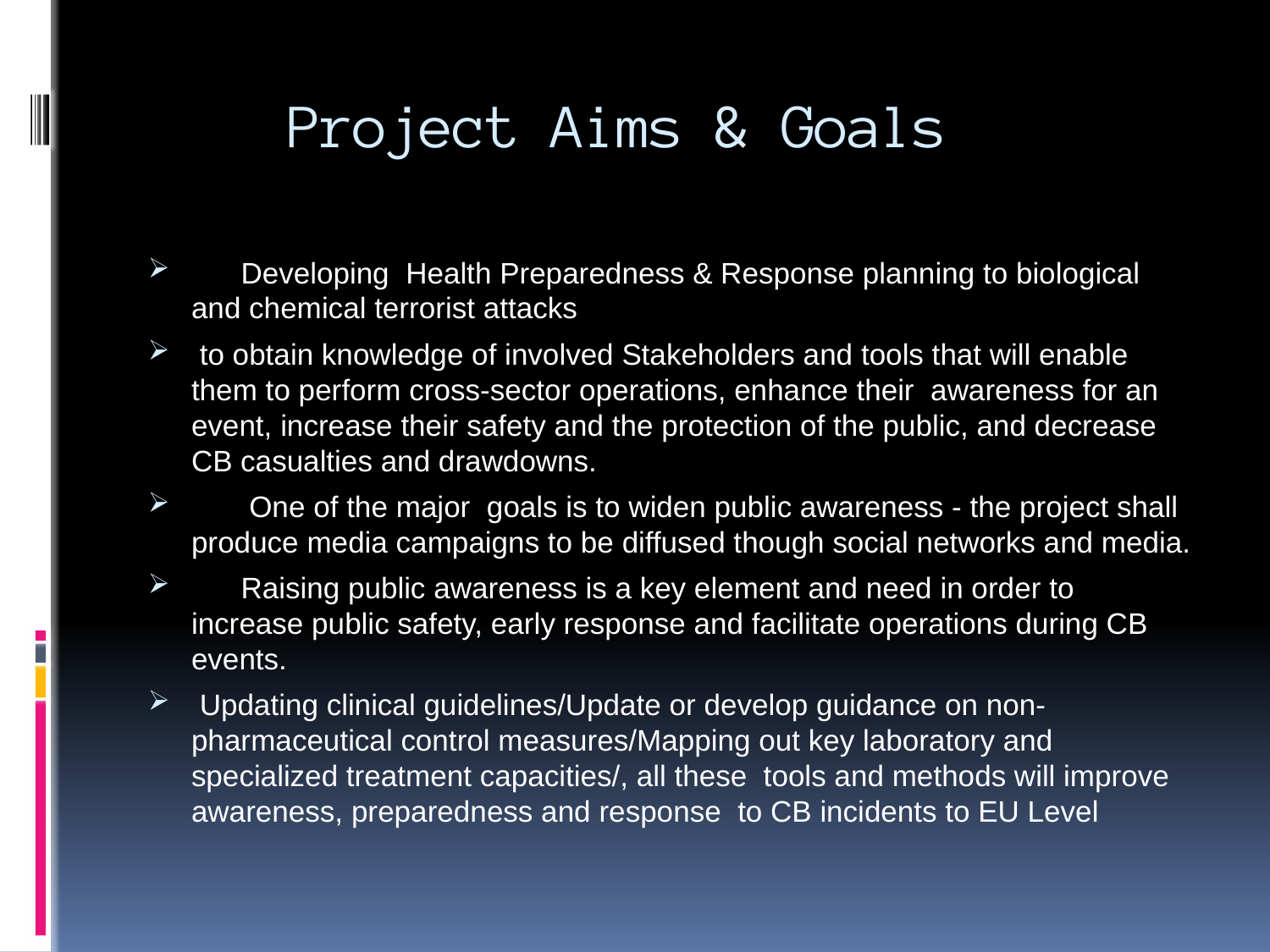

# Project Aims & Goals
      Developing  Health Preparedness & Response planning to biological and chemical terrorist attacks
 to obtain knowledge of involved Stakeholders and tools that will enable them to perform cross-sector operations, enhance their  awareness for an event, increase their safety and the protection of the public, and decrease CB casualties and drawdowns.
       One of the major  goals is to widen public awareness - the project shall produce media campaigns to be diffused though social networks and media.
      Raising public awareness is a key element and need in order to increase public safety, early response and facilitate operations during CB events.
 Updating clinical guidelines/Update or develop guidance on non-pharmaceutical control measures/Mapping out key laboratory and specialized treatment capacities/, all these  tools and methods will improve awareness, preparedness and response  to CB incidents to EU Level